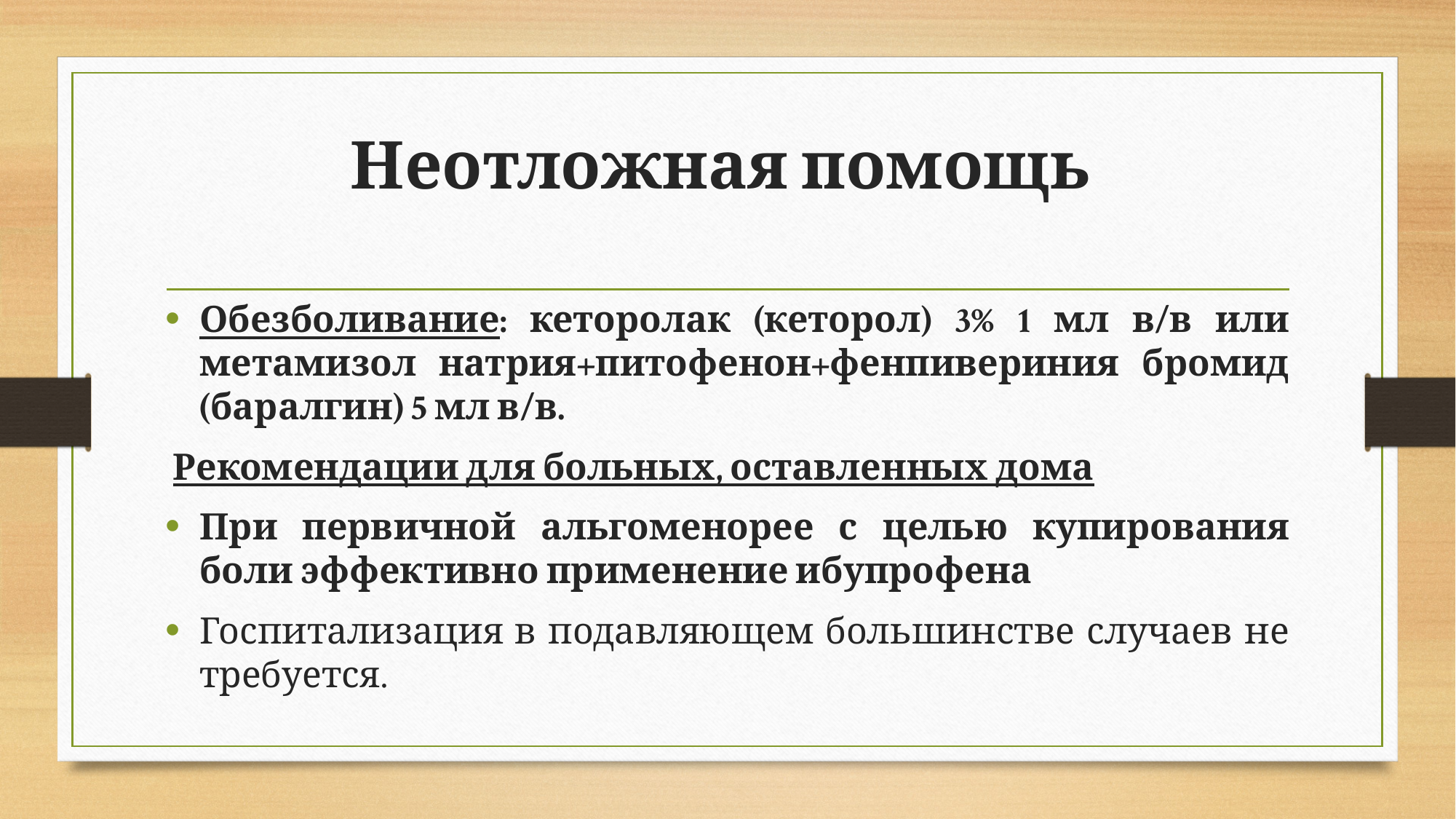

# Неотложная помощь
Обезболивание: кеторолак (кеторол) 3% 1 мл в/в или метамизол натрия+питофенон+фенпивериния бромид (баралгин) 5 мл в/в.
 Рекомендации для больных, оставленных дома
При первичной альгоменорее с целью купирования боли эффективно применение ибупрофена
Госпитализация в подавляющем большинстве случаев не требуется.